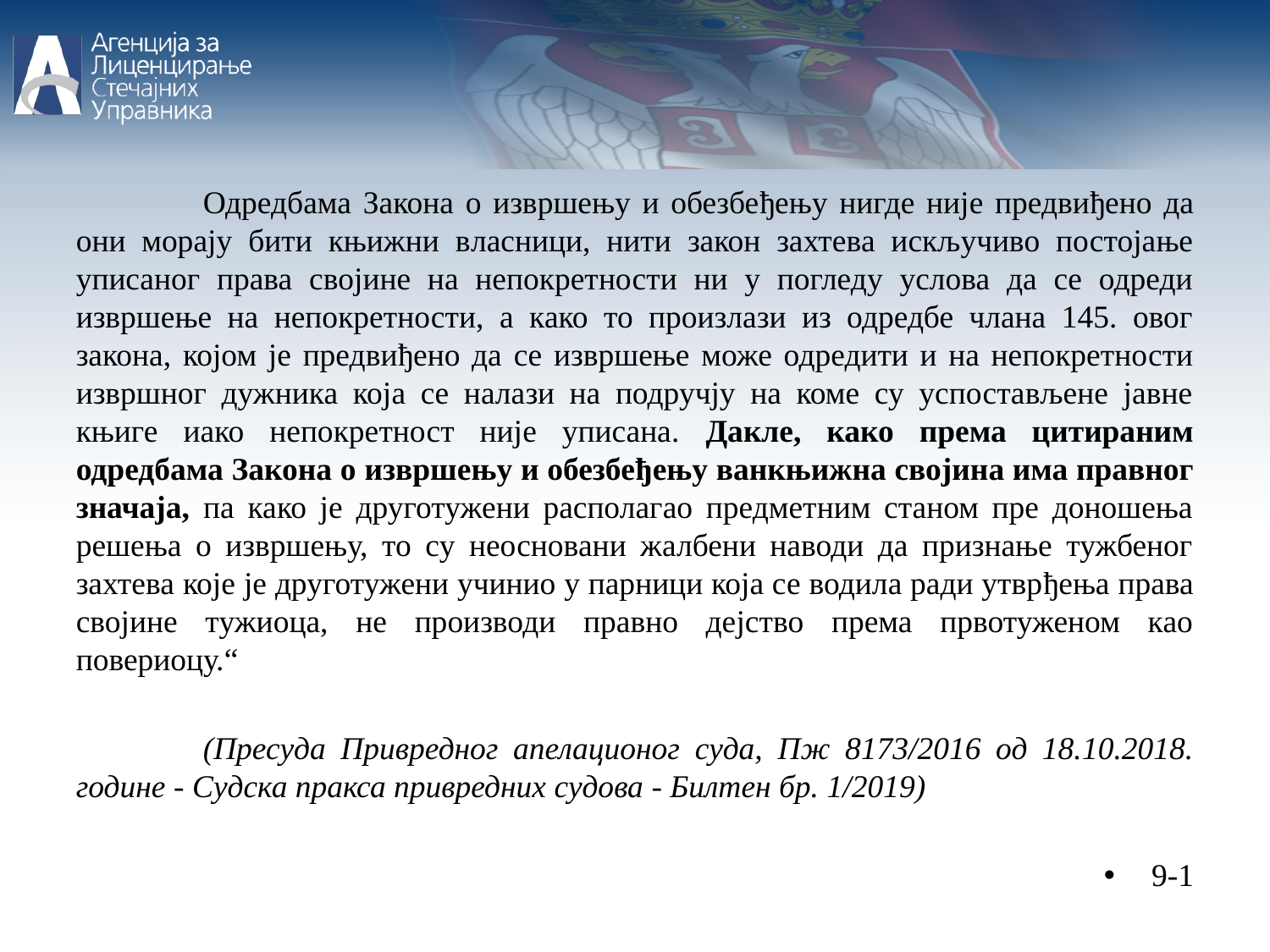

Одредбама Закона о извршењу и обезбеђењу нигде није предвиђено да они морају бити књижни власници, нити закон захтева искључиво постојање уписаног права својине на непокретности ни у погледу услова да се одреди извршење на непокретности, а како то произлази из одредбе члана 145. овог закона, којом је предвиђено да се извршење може одредити и на непокретности извршног дужника која се налази на подручју на коме су успостављене јавне књиге иако непокретност није уписана. Дакле, како према цитираним одредбама Закона о извршењу и обезбеђењу ванкњижна својина има правног значаја, па како је друготужени располагао предметним станом пре доношења решења о извршењу, то су неосновани жалбени наводи да признање тужбеног захтева које је друготужени учинио у парници која се водила ради утврђења права својине тужиоца, не производи правно дејство према првотуженом као повериоцу.“

	(Пресуда Привредног апелационог суда, Пж 8173/2016 од 18.10.2018. године - Судска пракса привредних судова - Билтен бр. 1/2019)

9-1